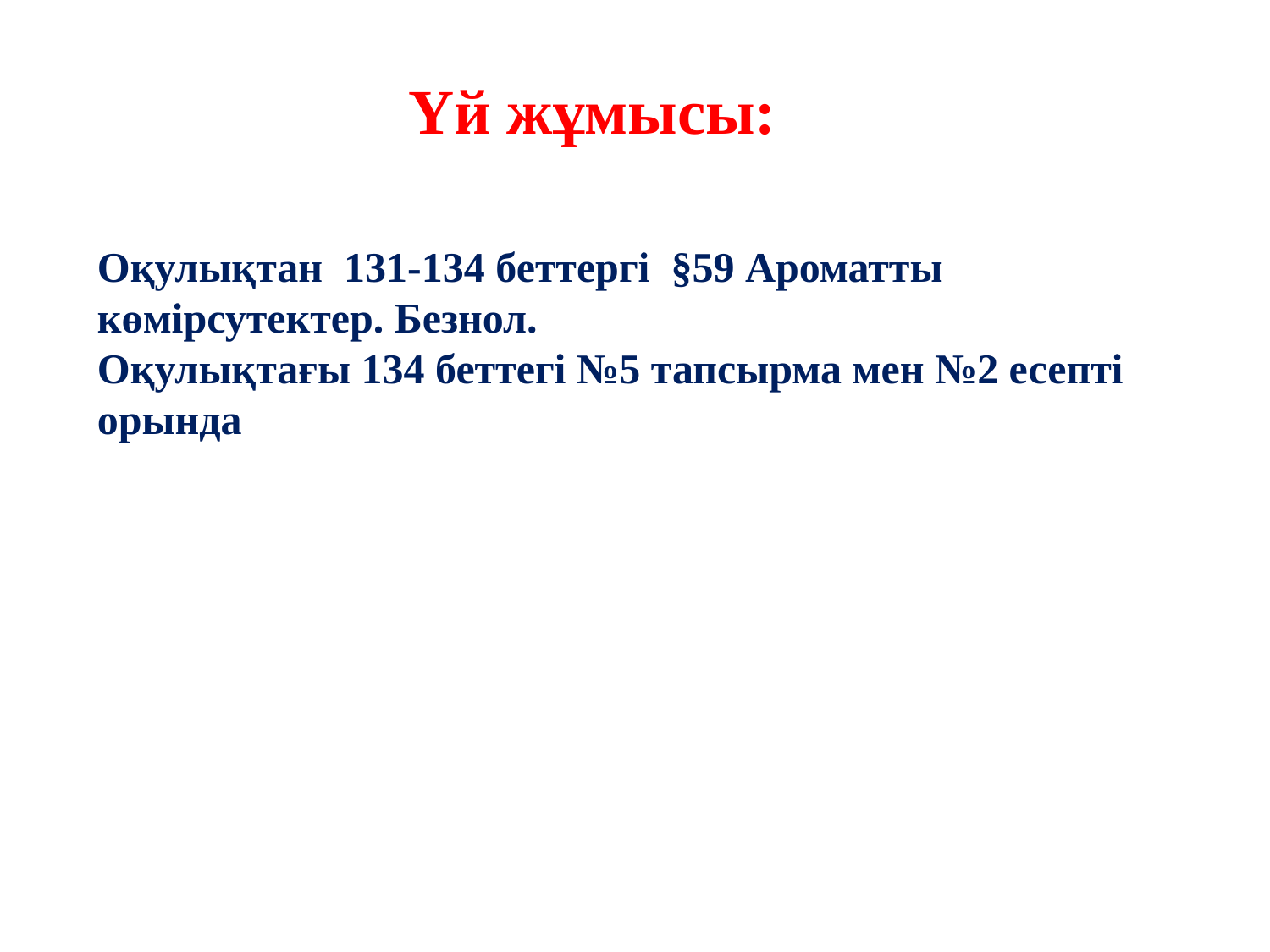

# Үй жұмысы:
Оқулықтан  131-134 беттергі  §59 Ароматты көмірсутектер. Безнол.
Оқулықтағы 134 беттегі №5 тапсырма мен №2 есепті орында